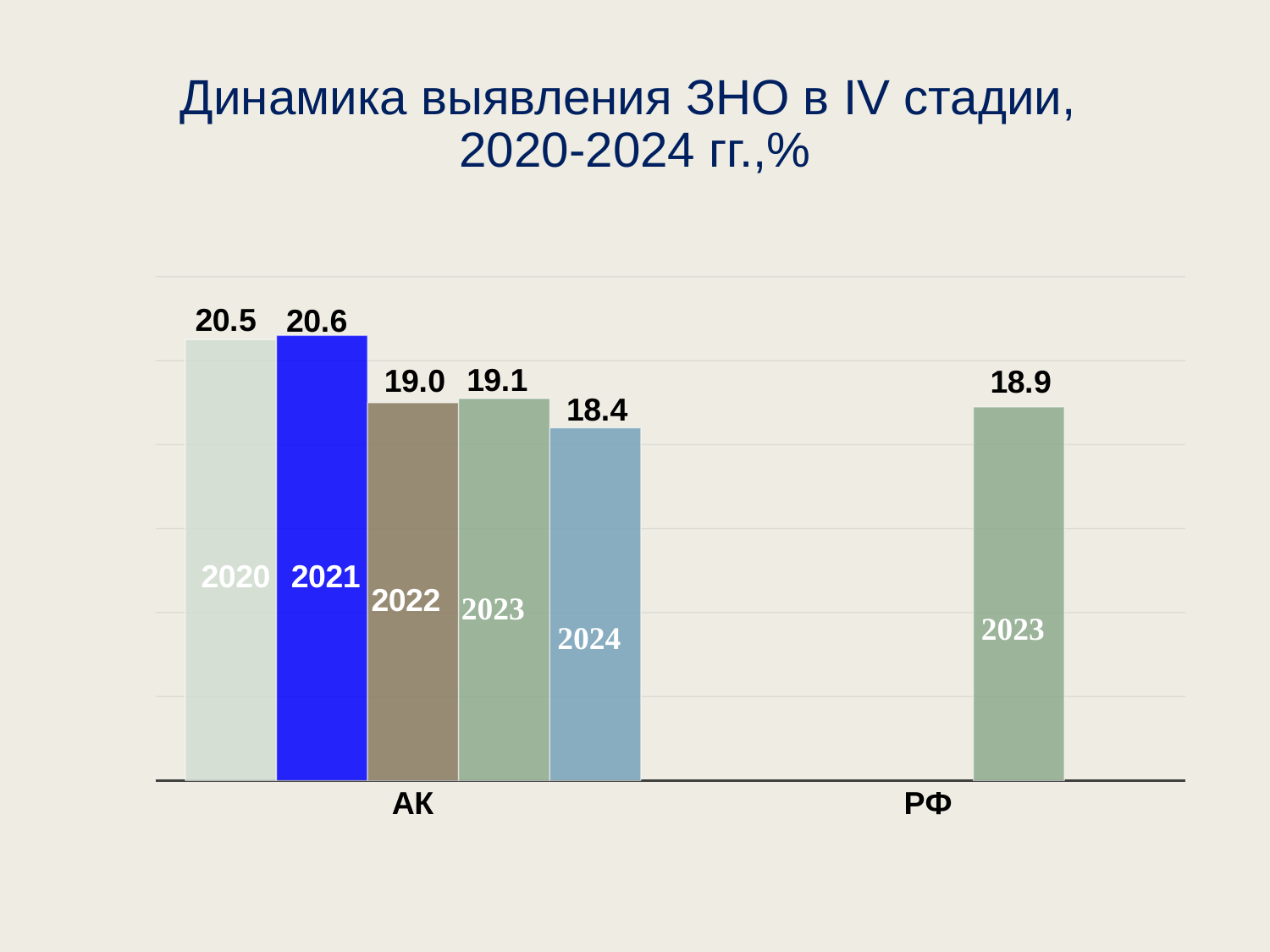

# Динамика выявления ЗНО в IV стадии, 2020-2024 гг.,%

### Chart

| Category | 2020 | 2021 | 2022 | 2023 | 2024 |
|---|---|---|---|---|---|
| АК | 20.5 | 20.6 | 19.0 | 19.1 | 18.4 |
| РФ | None | None | None | 18.9 | None |